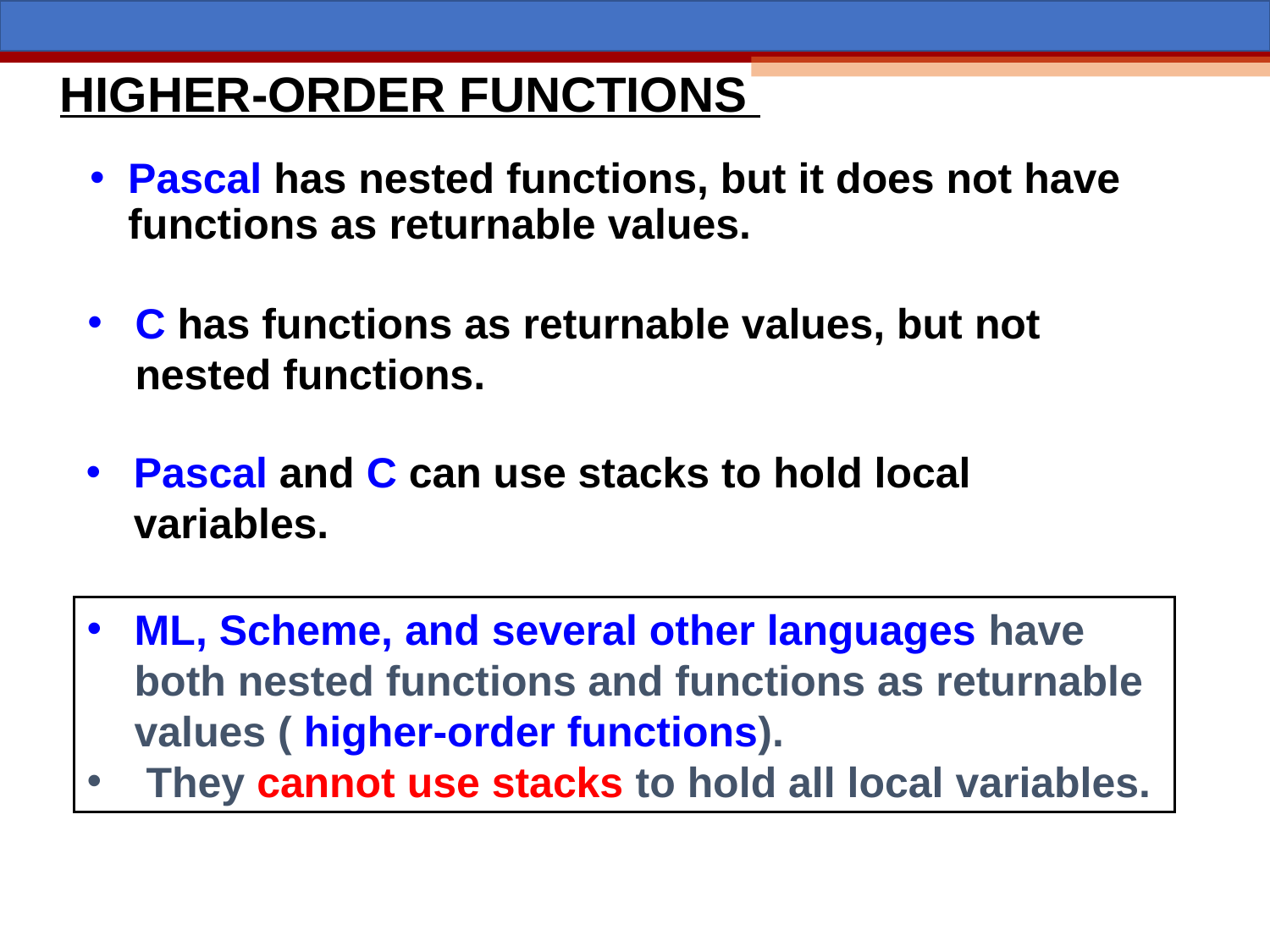

# HIGHER-ORDER FUNCTIONS
Pascal has nested functions, but it does not have functions as returnable values.
C has functions as returnable values, but not nested functions.
Pascal and C can use stacks to hold local variables.
ML, Scheme, and several other languages have both nested functions and functions as returnable values ( higher-order functions).
 They cannot use stacks to hold all local variables.